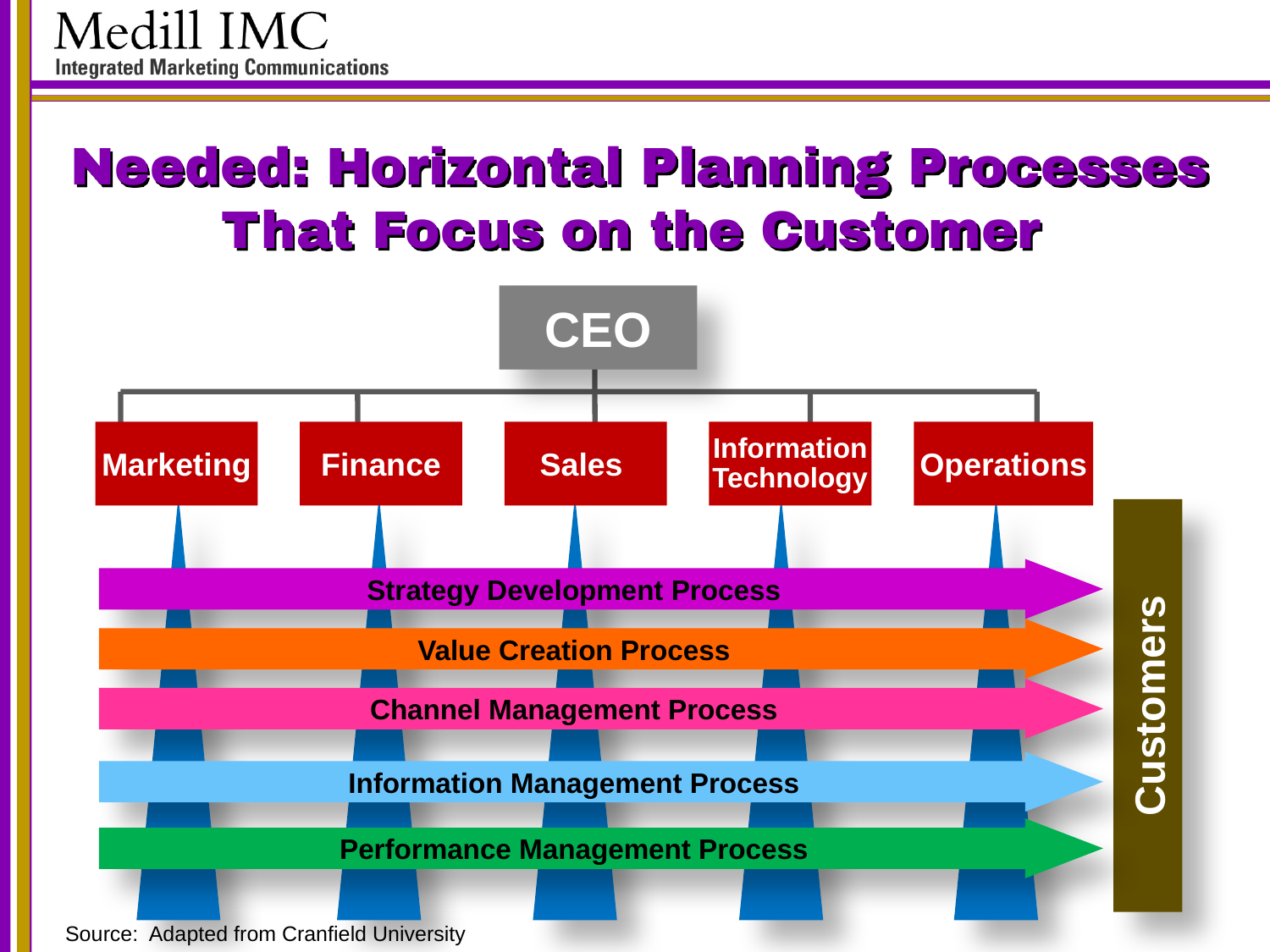

# Needed: Horizontal Planning Processes That Focus on the Customer
CEO

Marketing
Finance
Sales
Information
Technology
Operations

Customers
Strategy Development Process
Value Creation Process
Channel Management Process
Information Management Process
Performance Management Process
Source:  Adapted from Cranfield University